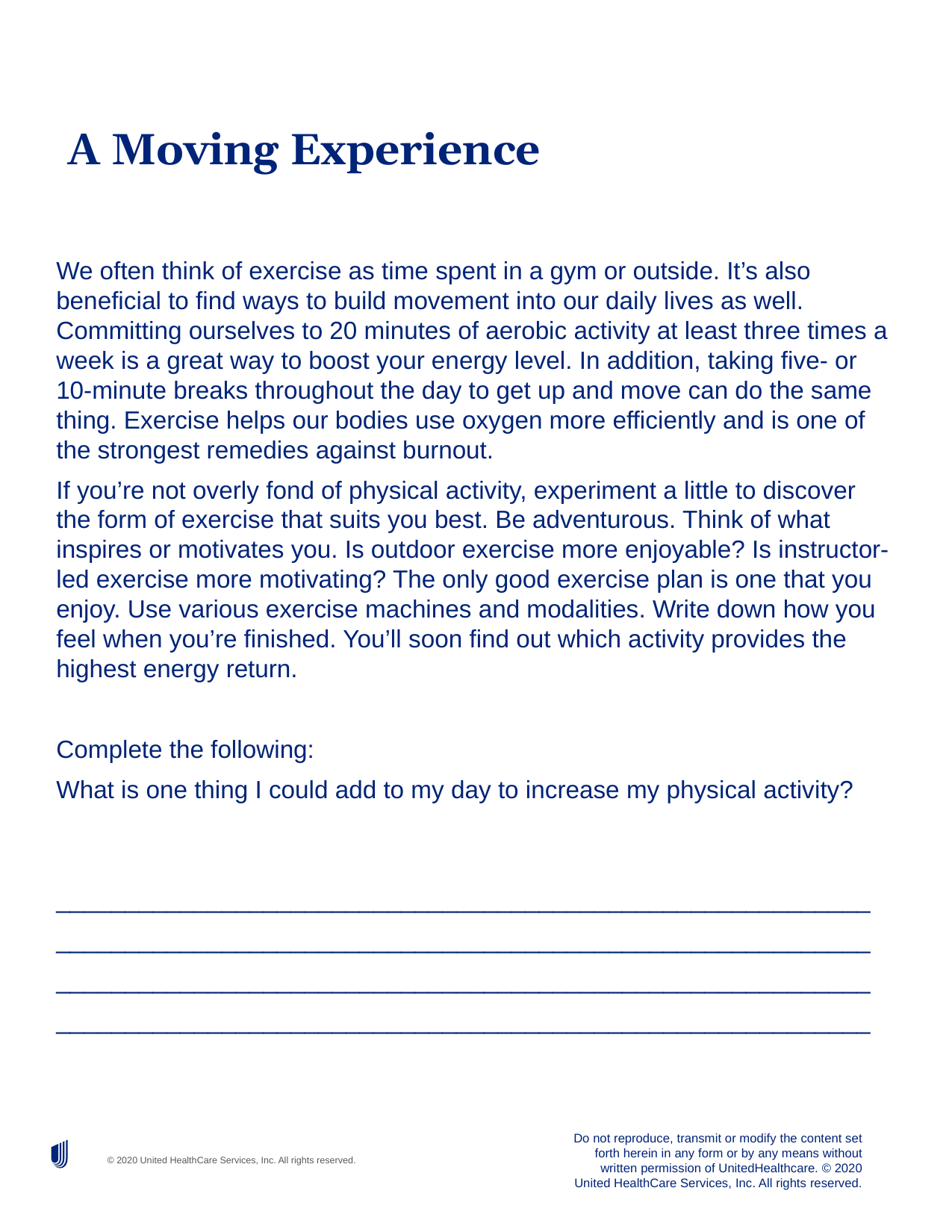

# A Moving Experience
We often think of exercise as time spent in a gym or outside. It’s also beneficial to find ways to build movement into our daily lives as well. Committing ourselves to 20 minutes of aerobic activity at least three times a week is a great way to boost your energy level. In addition, taking five- or 10-minute breaks throughout the day to get up and move can do the same thing. Exercise helps our bodies use oxygen more efficiently and is one of the strongest remedies against burnout.
If you’re not overly fond of physical activity, experiment a little to discover the form of exercise that suits you best. Be adventurous. Think of what inspires or motivates you. Is outdoor exercise more enjoyable? Is instructor-led exercise more motivating? The only good exercise plan is one that you enjoy. Use various exercise machines and modalities. Write down how you feel when you’re finished. You’ll soon find out which activity provides the highest energy return.

Complete the following:
What is one thing I could add to my day to increase my physical activity?

___________________________________________________________
___________________________________________________________
___________________________________________________________
___________________________________________________________
Do not reproduce, transmit or modify the content set forth herein in any form or by any means without written permission of UnitedHealthcare. © 2020 United HealthCare Services, Inc. All rights reserved.